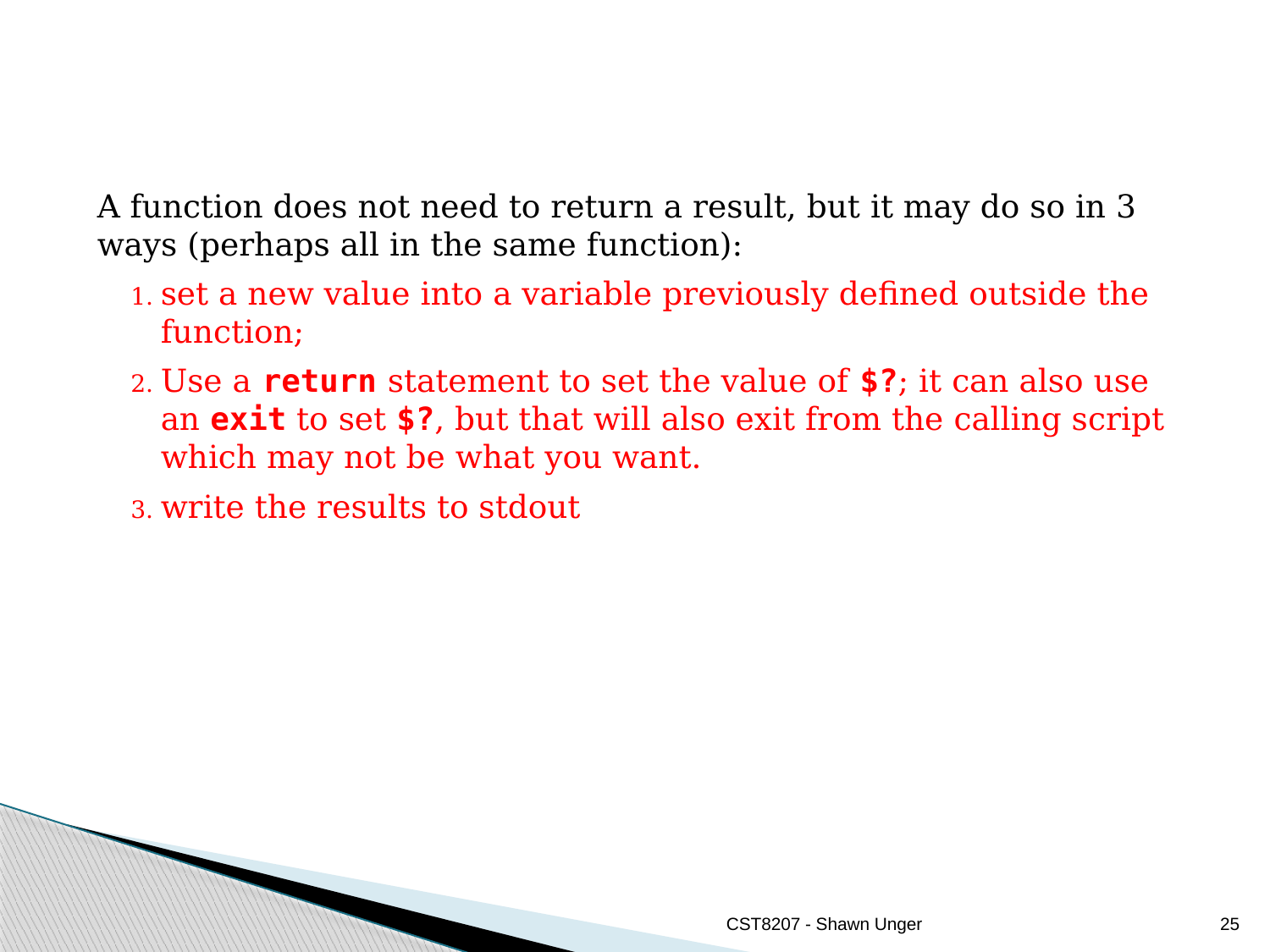

A function does not need to return a result, but it may do so in 3 ways (perhaps all in the same function):
set a new value into a variable previously defined outside the function;
Use a return statement to set the value of $?; it can also use an exit to set $?, but that will also exit from the calling script which may not be what you want.
write the results to stdout
CST8207 - Shawn Unger
25